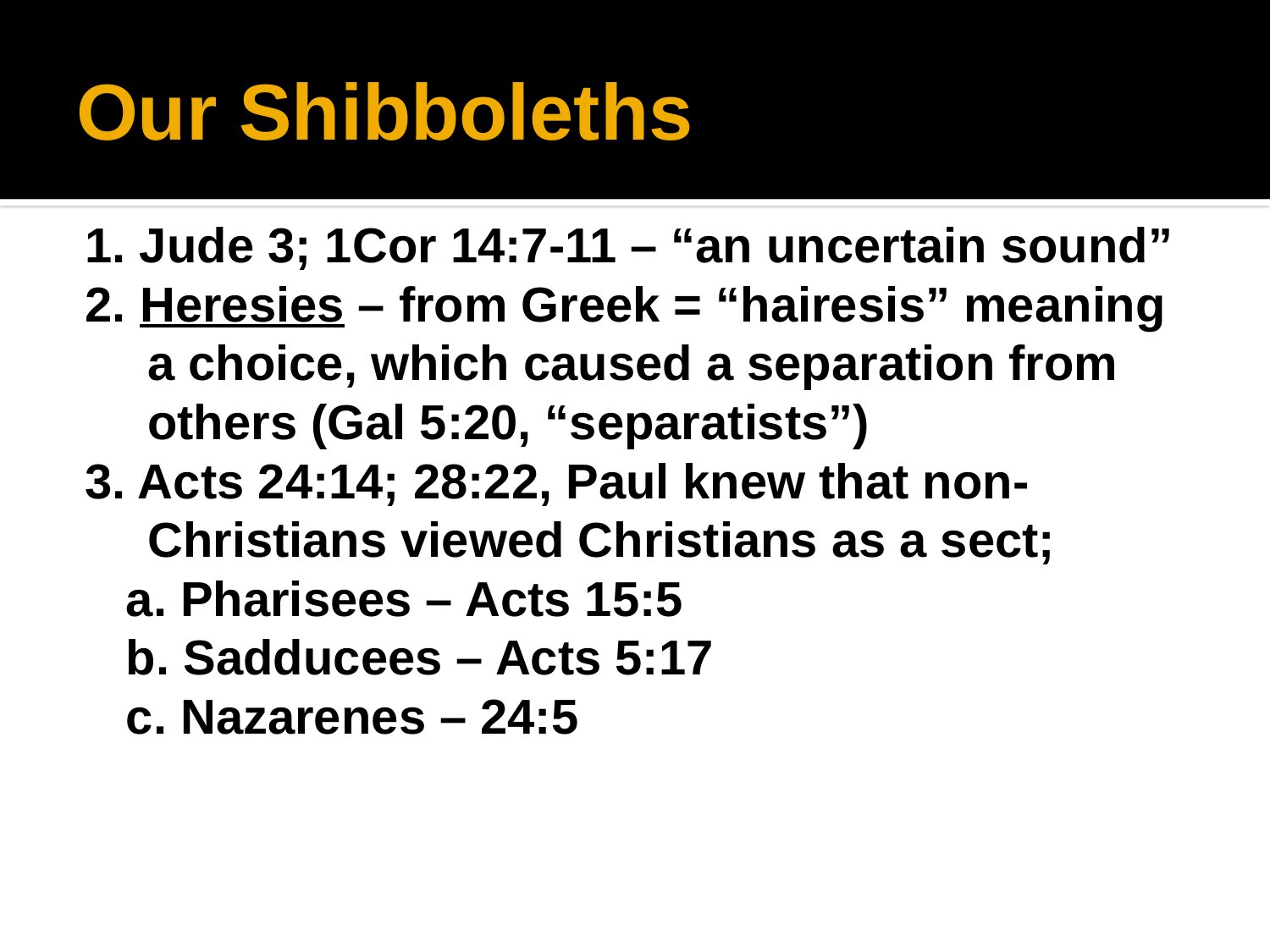

# Our Shibboleths
1. Jude 3; 1Cor 14:7-11 – “an uncertain sound”
2. Heresies – from Greek = “hairesis” meaning a choice, which caused a separation from others (Gal 5:20, “separatists”)
3. Acts 24:14; 28:22, Paul knew that non-Christians viewed Christians as a sect;
   a. Pharisees – Acts 15:5
   b. Sadducees – Acts 5:17
   c. Nazarenes – 24:5